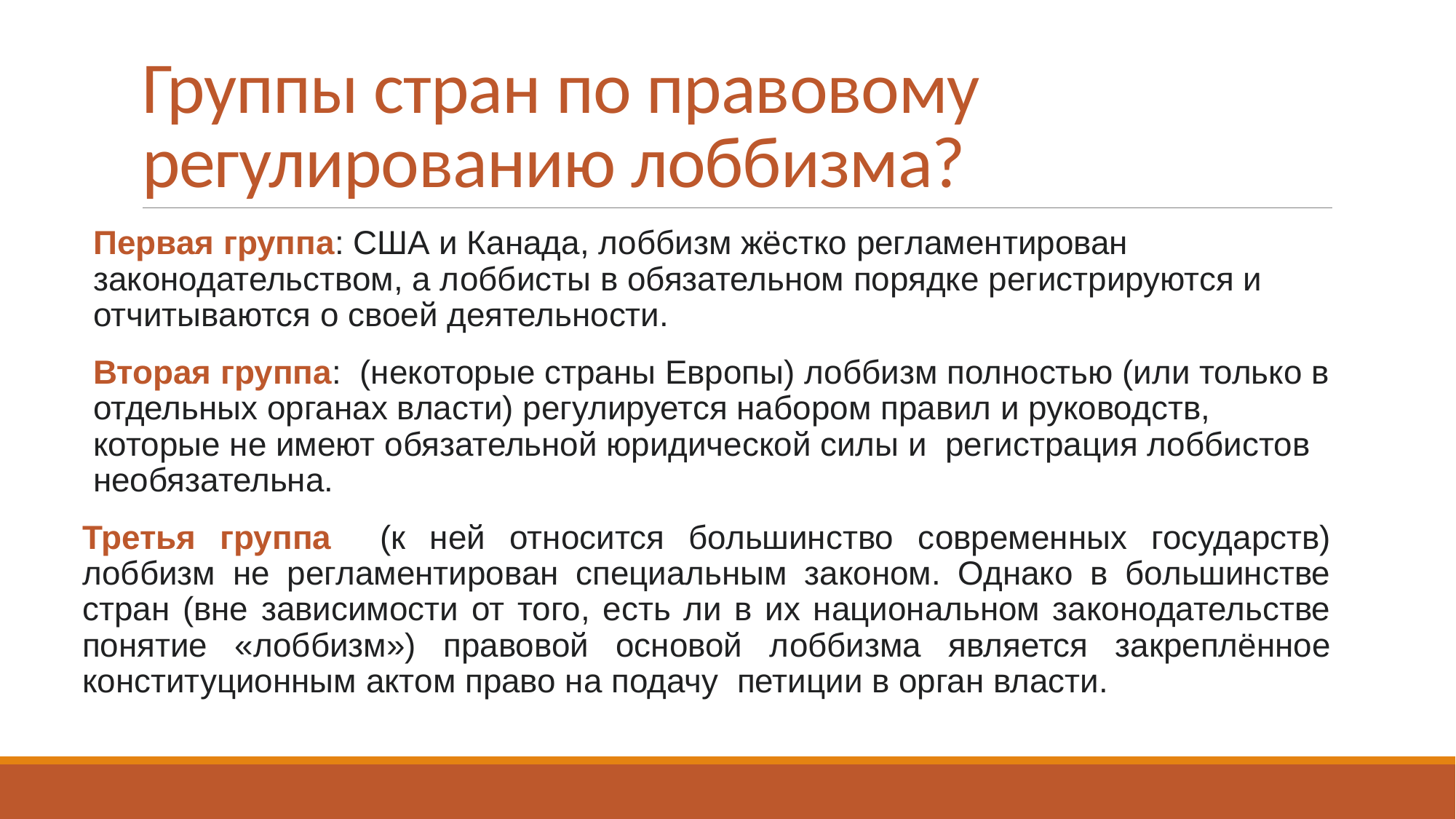

# Группы стран по правовому регулированию лоббизма?
Первая группа: США и Канада, лоббизм жёстко регламентирован законодательством, а лоббисты в обязательном порядке регистрируются и отчитываются о своей деятельности.
Вторая группа:  (некоторые страны Европы) лоббизм полностью (или только в отдельных органах власти) регулируется набором правил и руководств, которые не имеют обязательной юридической силы и  регистрация лоббистов необязательна.
Третья группа  (к ней относится большинство современных государств) лоббизм не регламентирован специальным законом. Однако в большинстве стран (вне зависимости от того, есть ли в их национальном законодательстве понятие «лоббизм») правовой основой лоббизма является закреплённое конституционным актом право на подачу  петиции в орган власти.